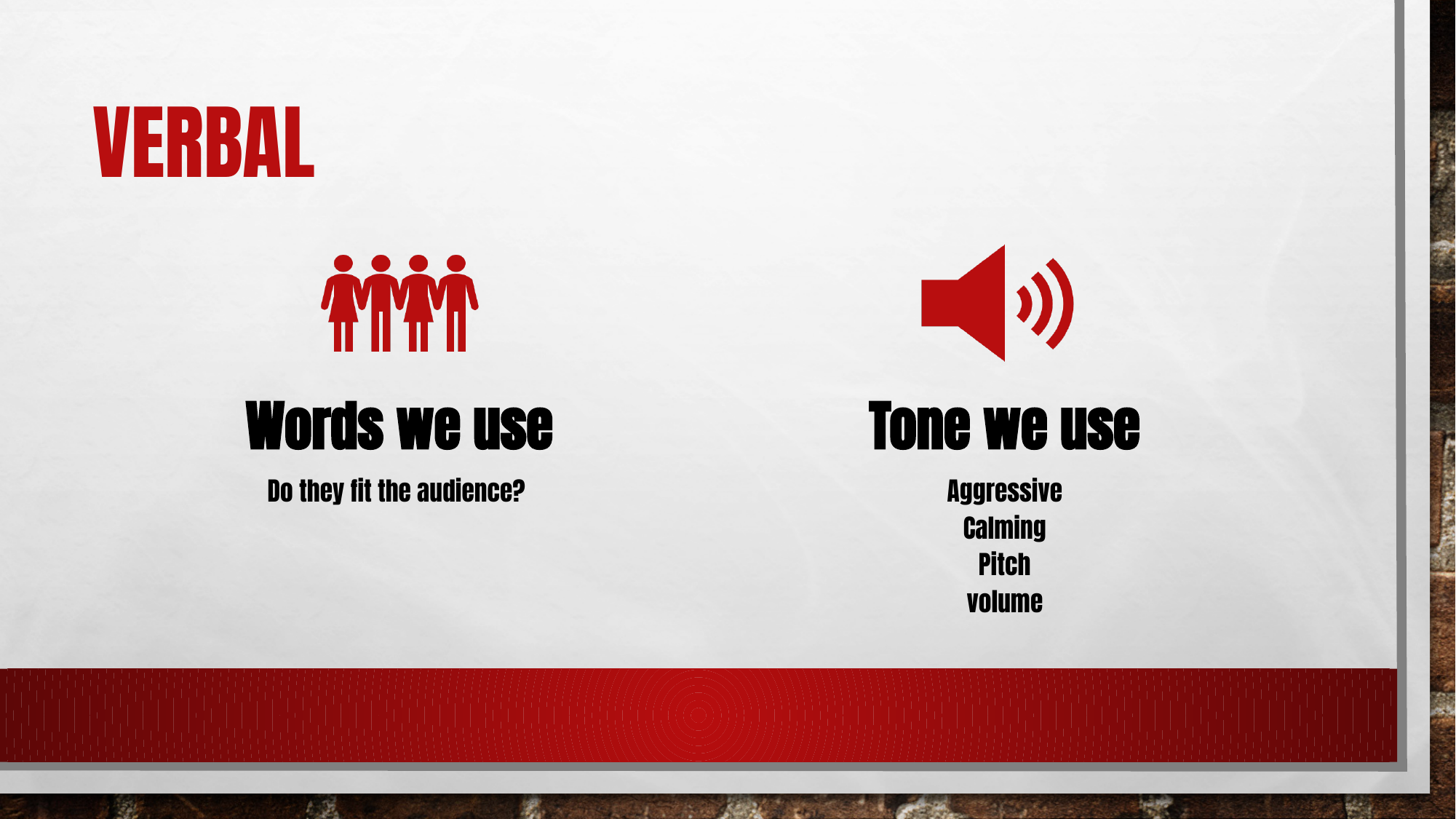

# verbal
Words we use
Do they fit the audience?
Tone we use
Aggressive
Calming
Pitch
volume